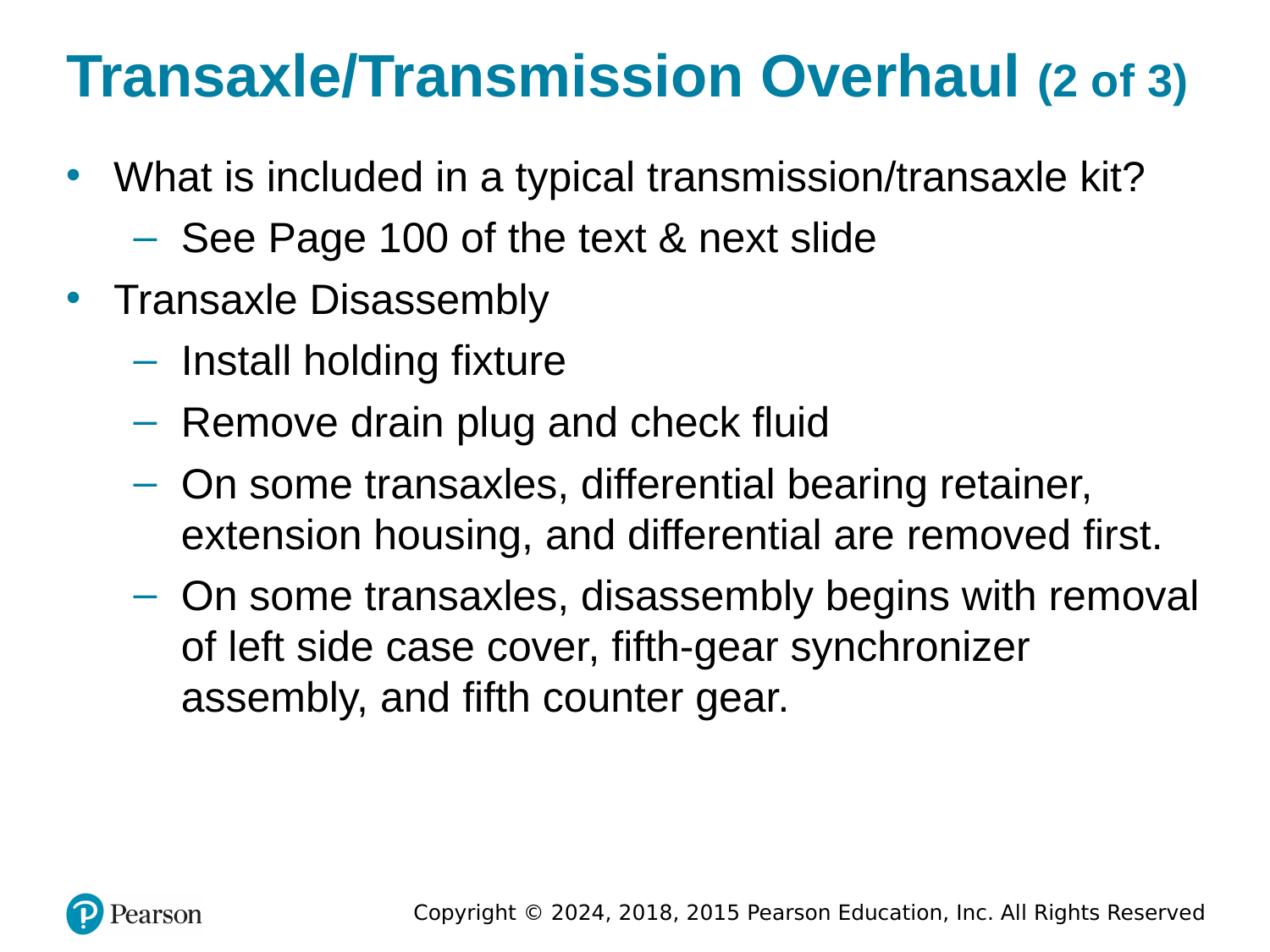

# Transaxle/Transmission Overhaul (2 of 3)
What is included in a typical transmission/transaxle kit?
See Page 100 of the text & next slide
Transaxle Disassembly
Install holding fixture
Remove drain plug and check fluid
On some transaxles, differential bearing retainer, extension housing, and differential are removed first.
On some transaxles, disassembly begins with removal of left side case cover, fifth-gear synchronizer assembly, and fifth counter gear.